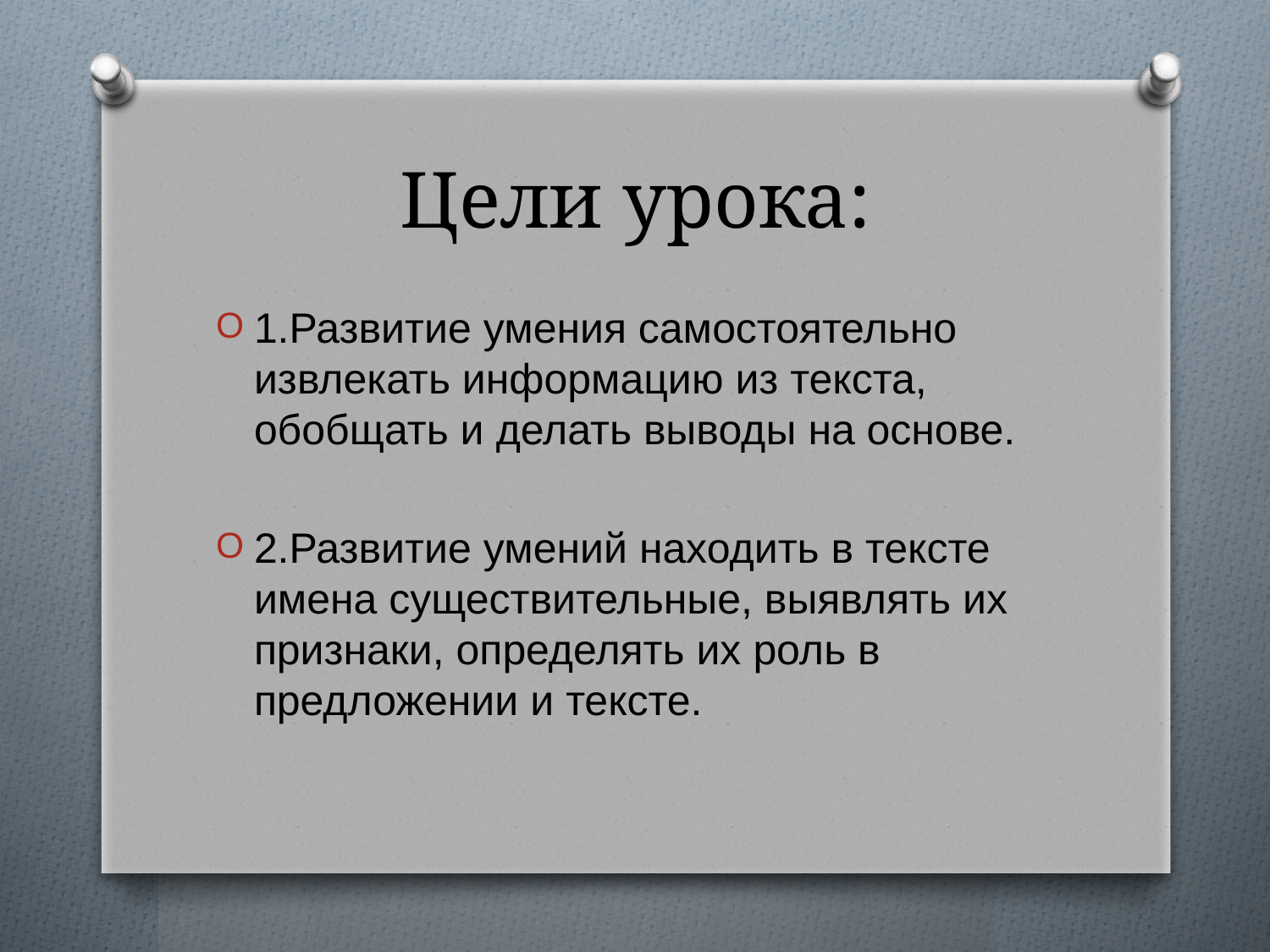

# Цели урока:
1.Развитие умения самостоятельно извлекать информацию из текста, обобщать и делать выводы на основе.

2.Развитие умений находить в тексте имена существительные, выявлять их признаки, определять их роль в предложении и тексте.